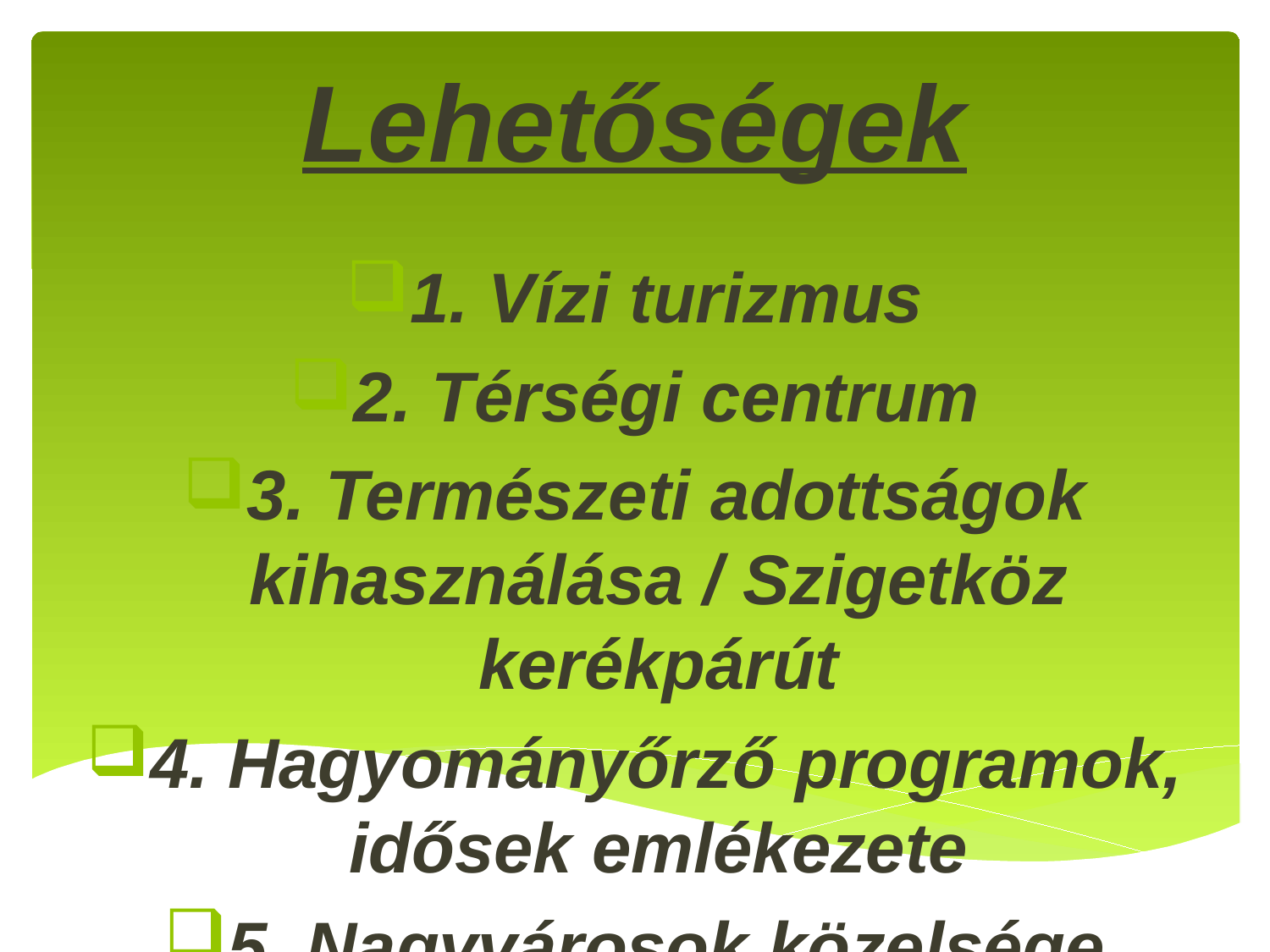

# Lehetőségek
1. Vízi turizmus
2. Térségi centrum
3. Természeti adottságok kihasználása / Szigetköz kerékpárút
4. Hagyományőrző programok, idősek emlékezete
5. Nagyvárosok közelsége